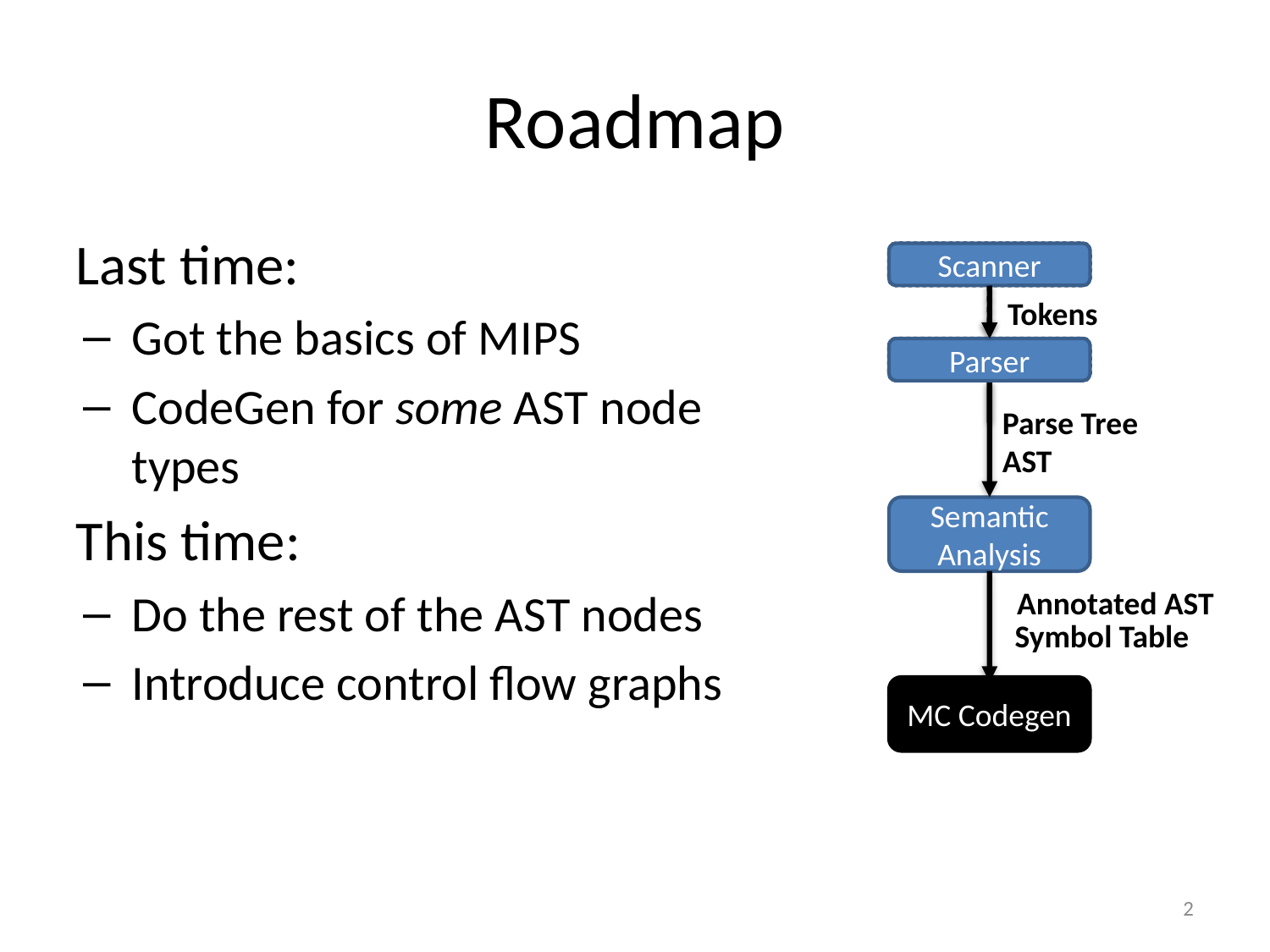

# Roadmap
Last time:
Got the basics of MIPS
CodeGen for some AST node types
This time:
Do the rest of the AST nodes
Introduce control flow graphs
Scanner
Scanner

Tokens
Parser
Parser

Parse Tree
AST
Semantic Analysis

Annotated AST
Symbol Table
MC Codegen
2